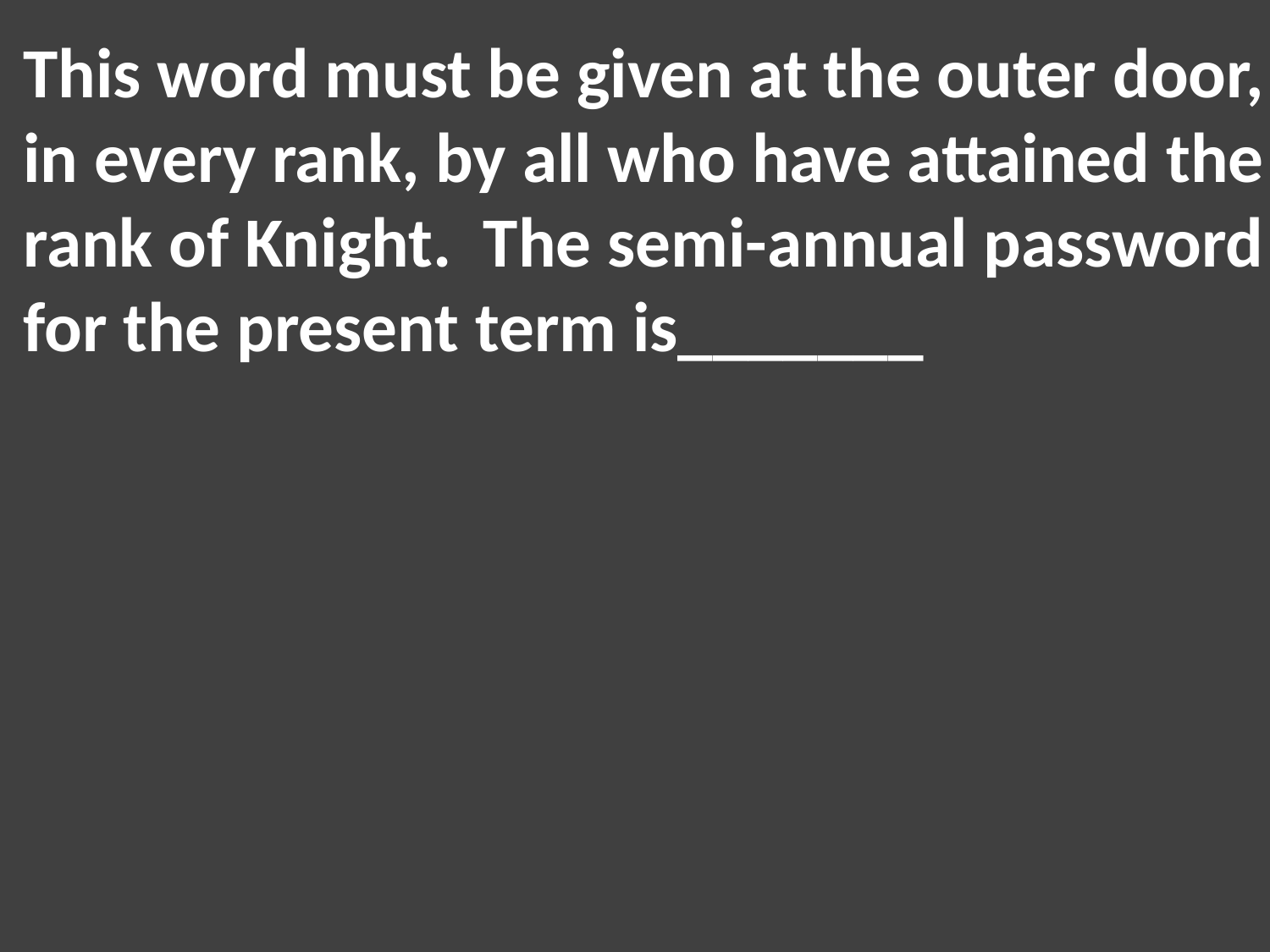

This word must be given at the outer door, in every rank, by all who have attained the rank of Knight.  The semi-annual password for the present term is_______